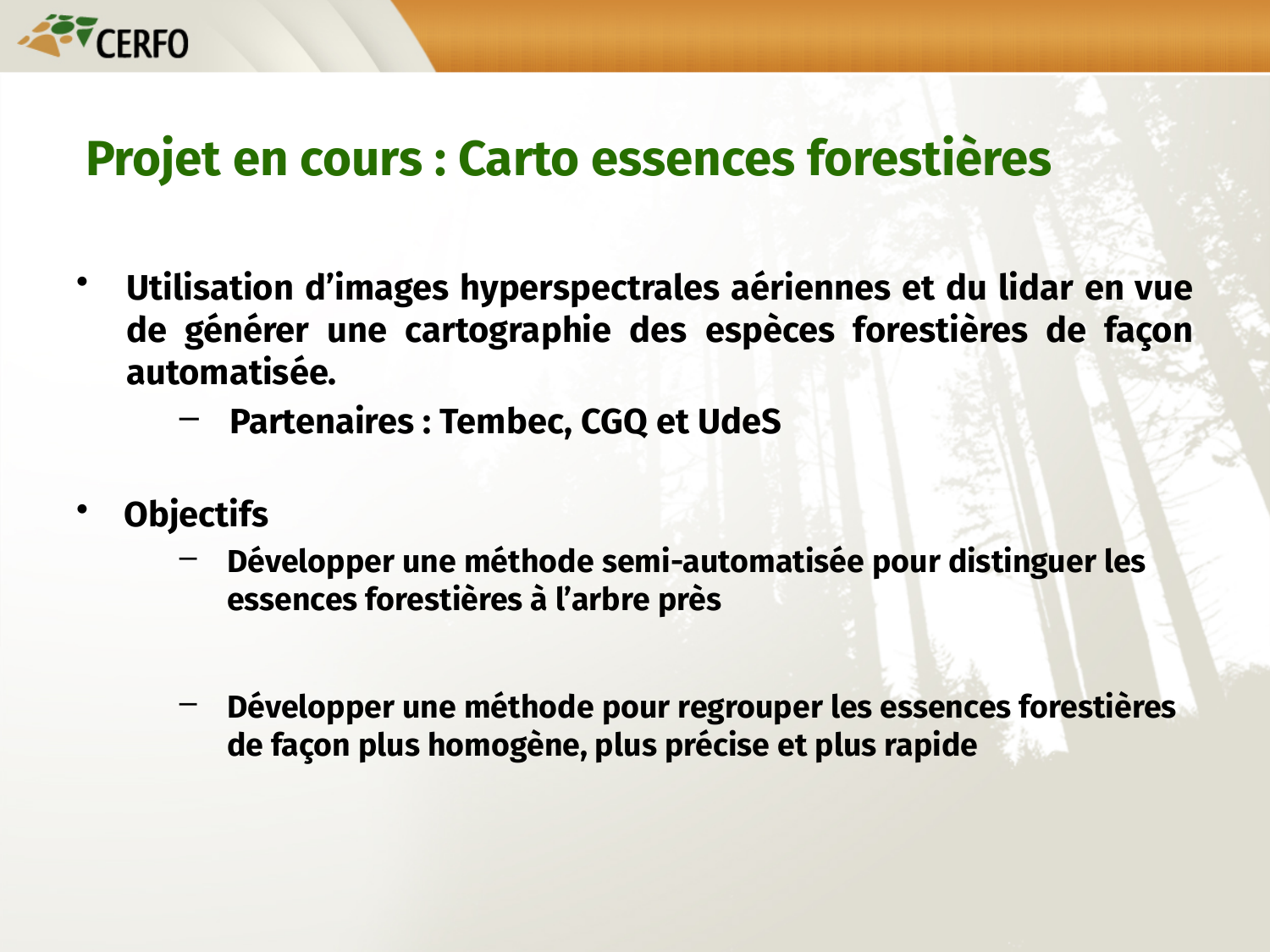

# Projet en cours : Carto essences forestières

Utilisation d’images hyperspectrales aériennes et du lidar en vue de générer une cartographie des espèces forestières de façon automatisée.
Partenaires : Tembec, CGQ et UdeS

Objectifs
Développer une méthode semi-automatisée pour distinguer les essences forestières à l’arbre près

Développer une méthode pour regrouper les essences forestières de façon plus homogène, plus précise et plus rapide